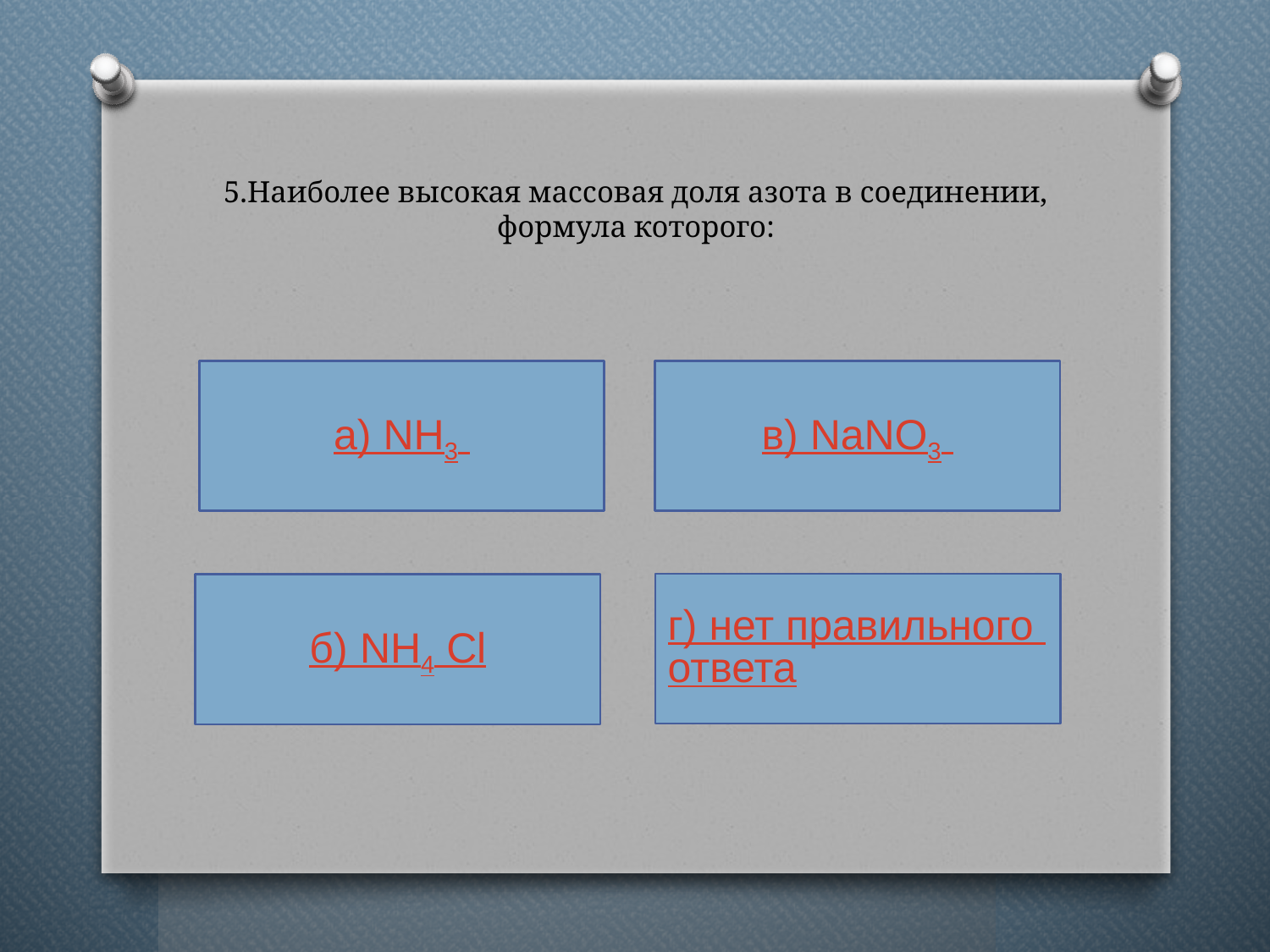

# 5.Наиболее высокая массовая доля азота в соединении, формула которого:
а) NH3
в) NaNO3
г) нет правильного ответа

б) NH4 Cl